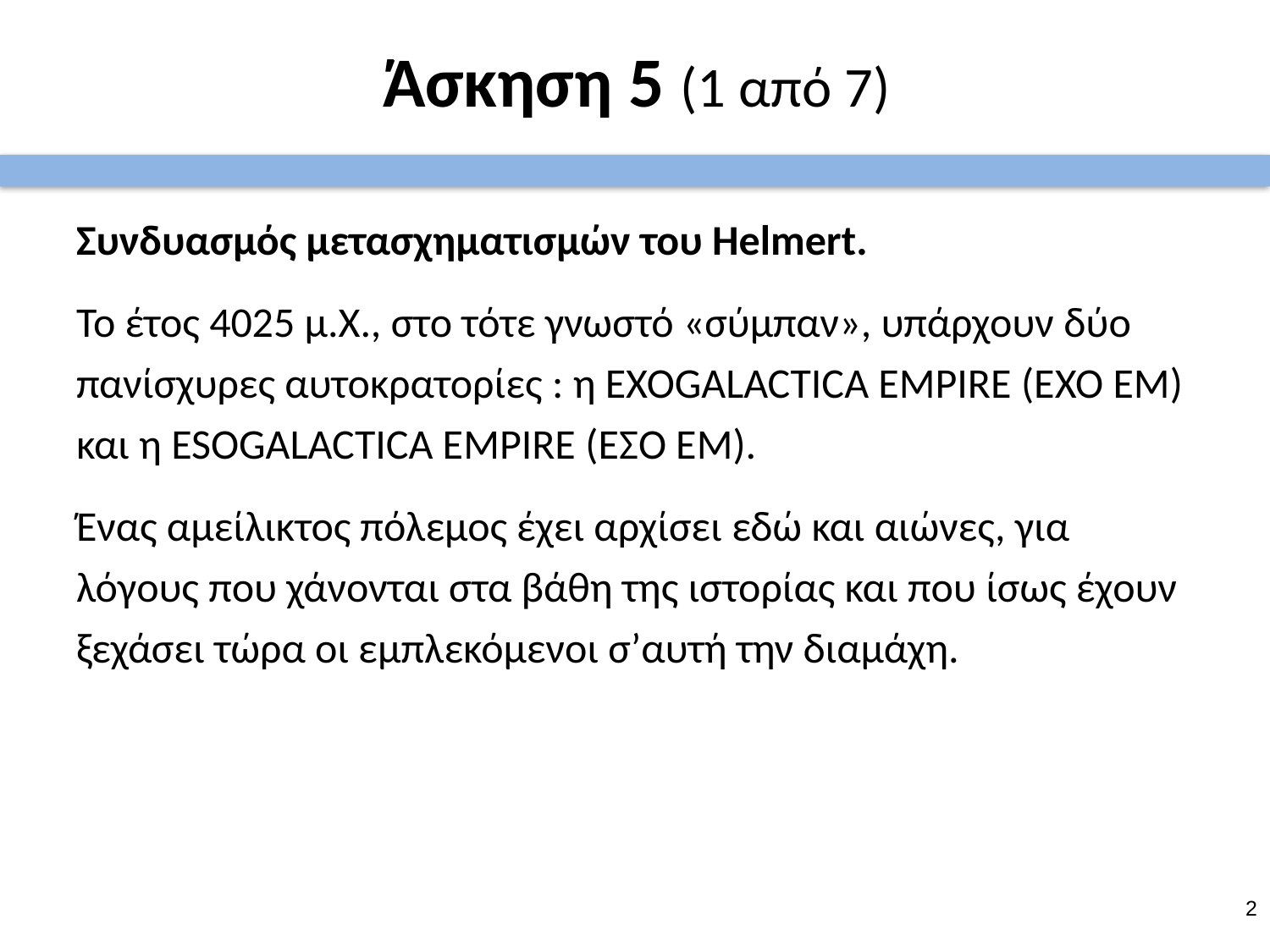

# Άσκηση 5 (1 από 7)
Συνδυασμός μετασχηματισμών του Ηelmert.
Το έτος 4025 μ.Χ., στο τότε γνωστό «σύμπαν», υπάρχουν δύο πανίσχυρες αυτοκρατορίες : η EXOGALACTICA EMPIRE (ΕΧΟ ΕΜ) και η ESOGALACTICA EMPIRE (ΕΣΟ ΕΜ).
Ένας αμείλικτος πόλεμος έχει αρχίσει εδώ και αιώνες, για λόγους που χάνονται στα βάθη της ιστορίας και που ίσως έχουν ξεχάσει τώρα οι εμπλεκόμενοι σ’αυτή την διαμάχη.
2